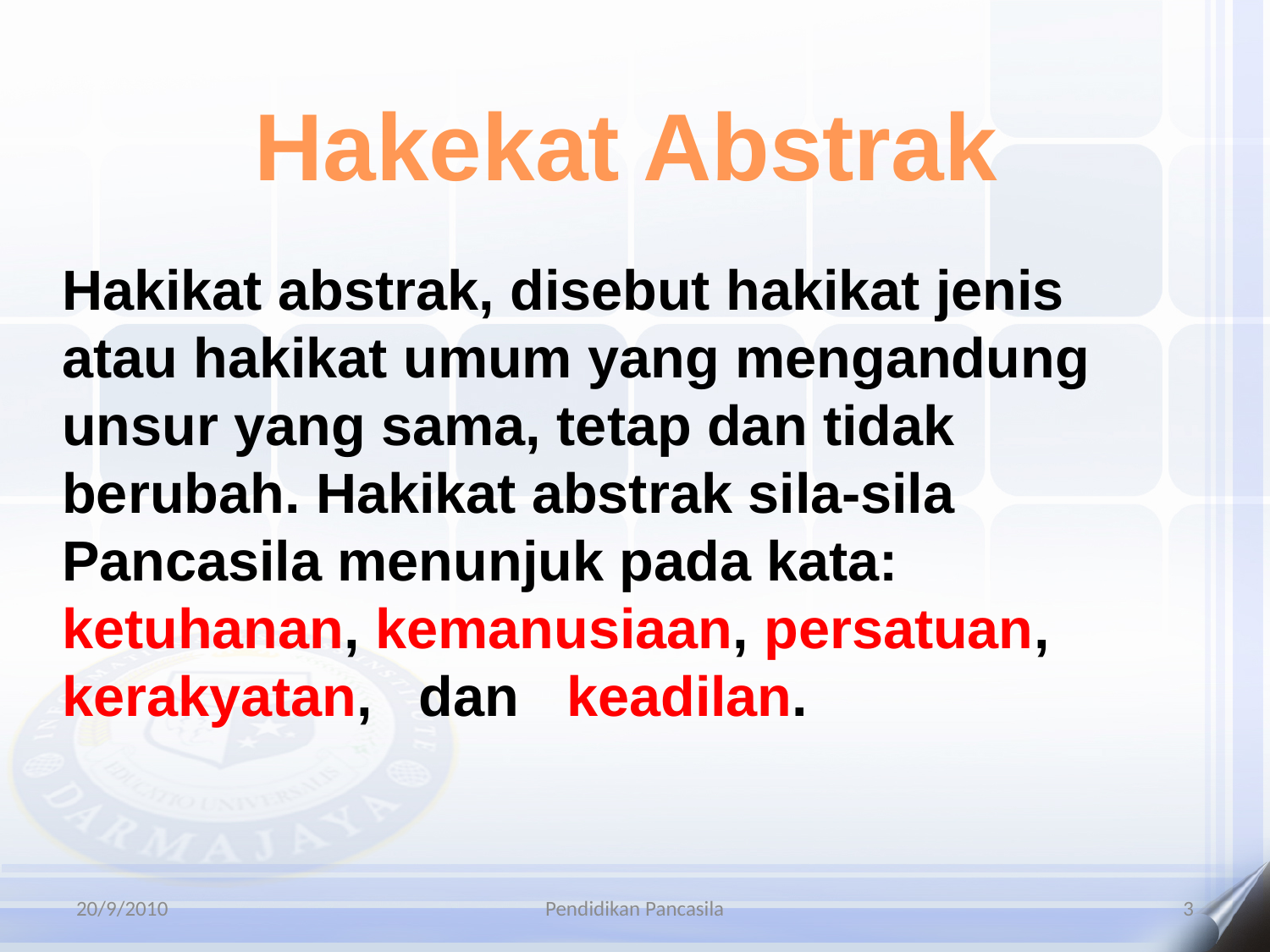

Hakekat Abstrak
Hakikat abstrak, disebut hakikat jenis atau hakikat umum yang mengandung unsur yang sama, tetap dan tidak berubah. Hakikat abstrak sila-sila Pancasila menunjuk pada kata: ketuhanan, kemanusiaan, persatuan, kerakyatan,   dan   keadilan.
20/9/2010
Pendidikan Pancasila
3